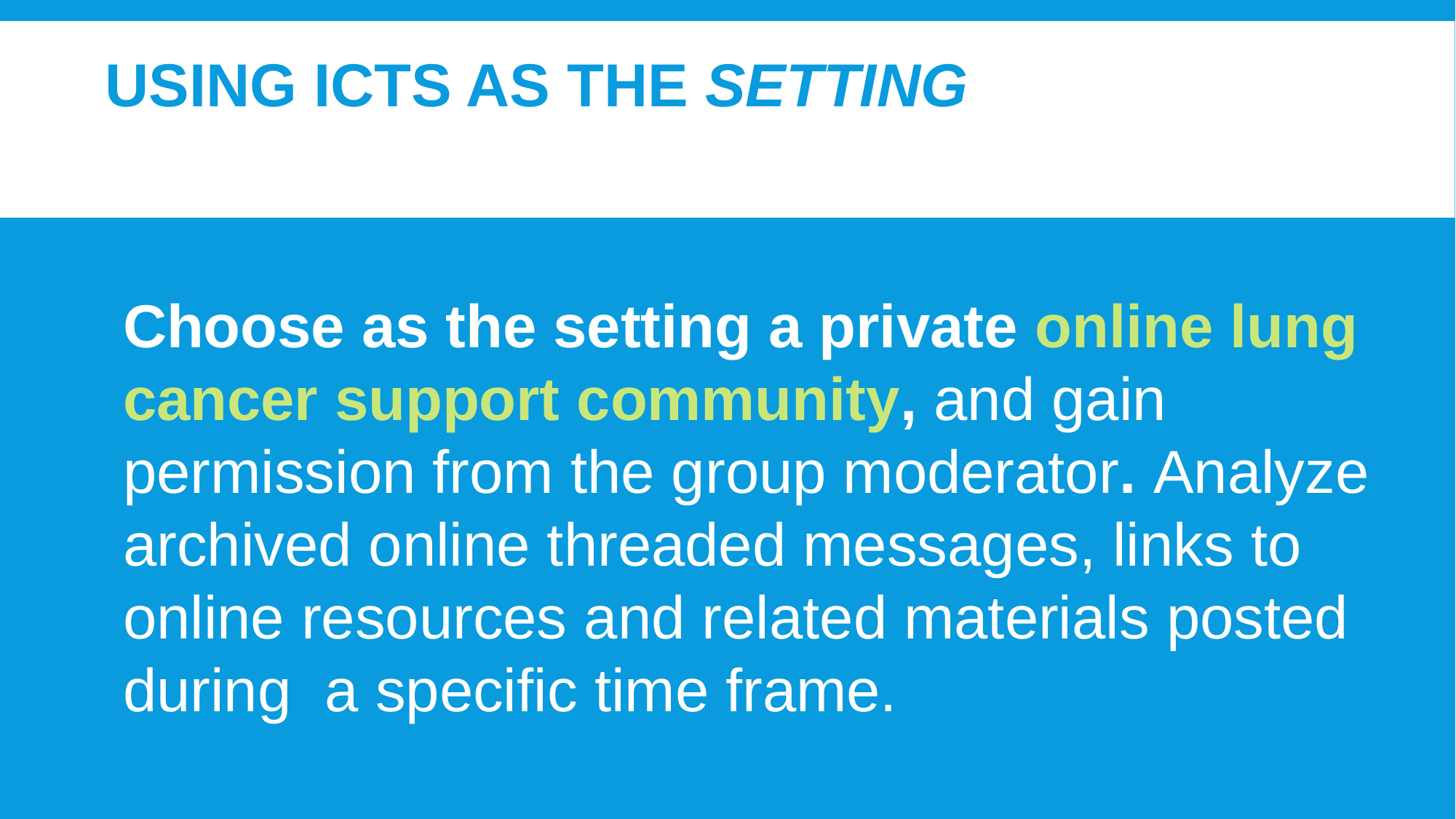

# Using ICTs as the Setting
Choose as the setting a private online lung cancer support community, and gain permission from the group moderator. Analyze archived online threaded messages, links to online resources and related materials posted during  a specific time frame.